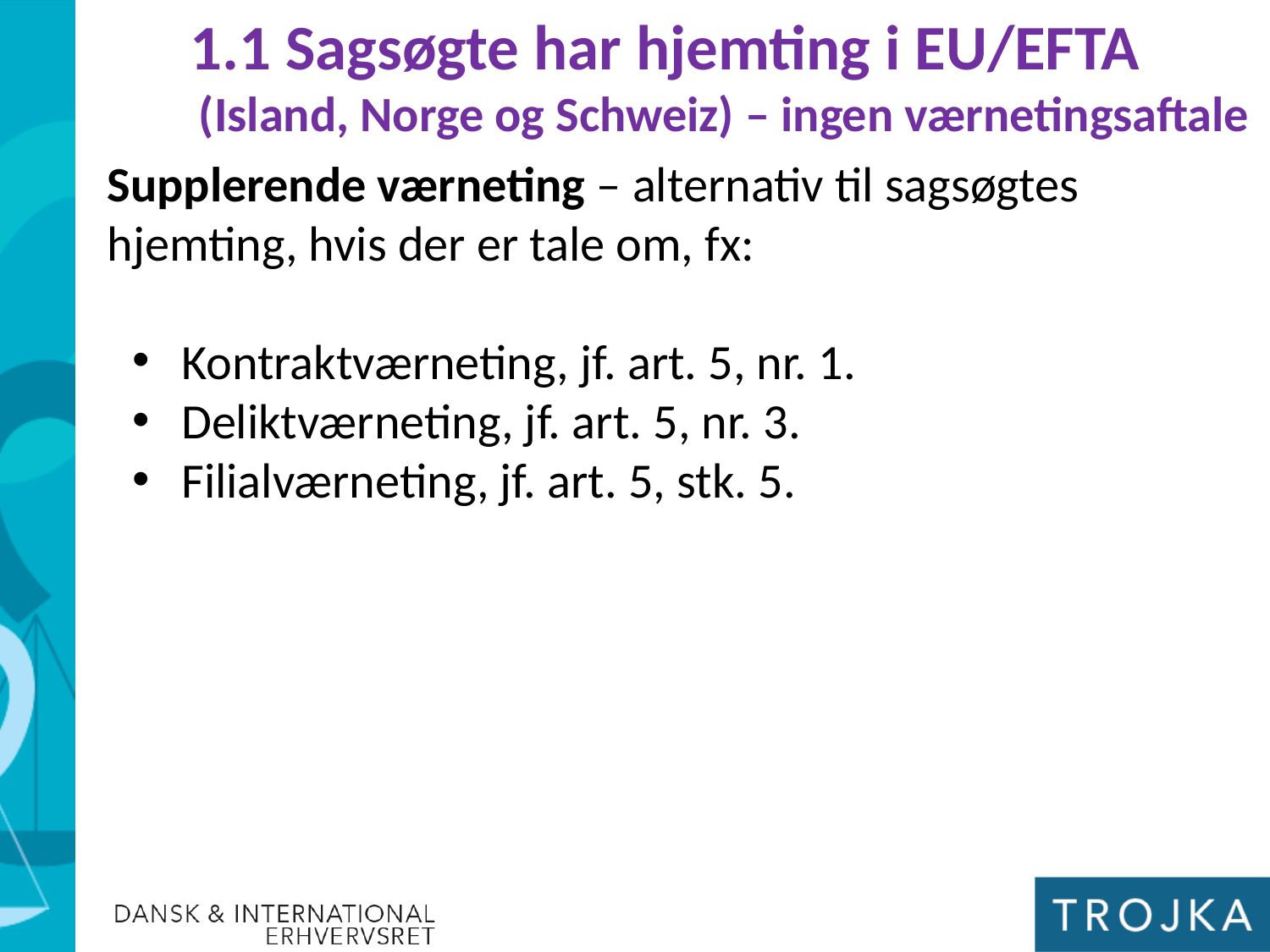

1.1 Sagsøgte har hjemting i EU/EFTA
(Island, Norge og Schweiz) – ingen værnetingsaftale
Supplerende værneting – alternativ til sagsøgtes hjemting, hvis der er tale om, fx:

Kontraktværneting, jf. art. 5, nr. 1.
Deliktværneting, jf. art. 5, nr. 3.
Filialværneting, jf. art. 5, stk. 5.